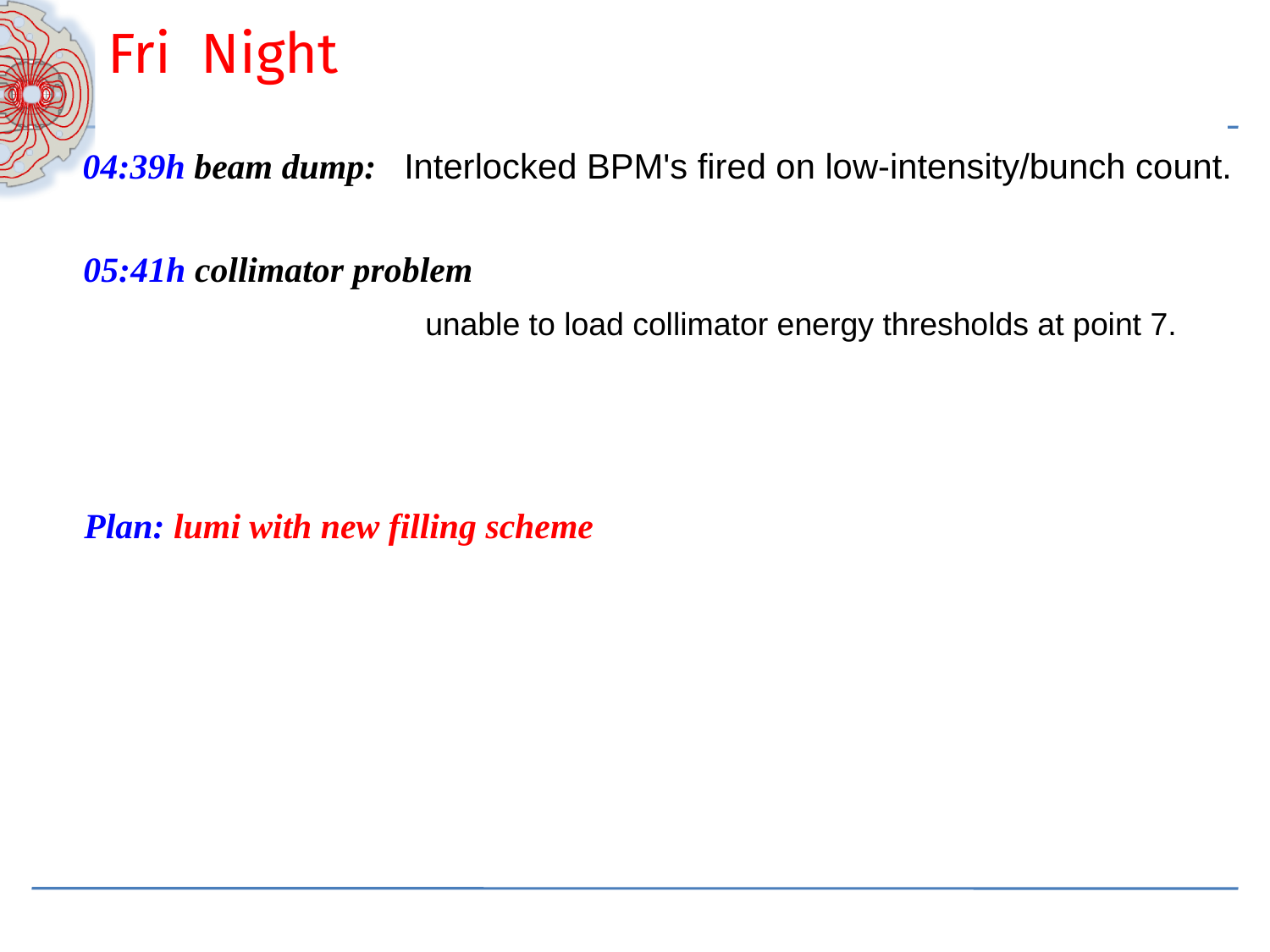

Fri  Night
04:39h beam dump:
Interlocked BPM's fired on low-intensity/bunch count.
05:41h collimator problem
unable to load collimator energy thresholds at point 7.
Plan: lumi with new filling scheme